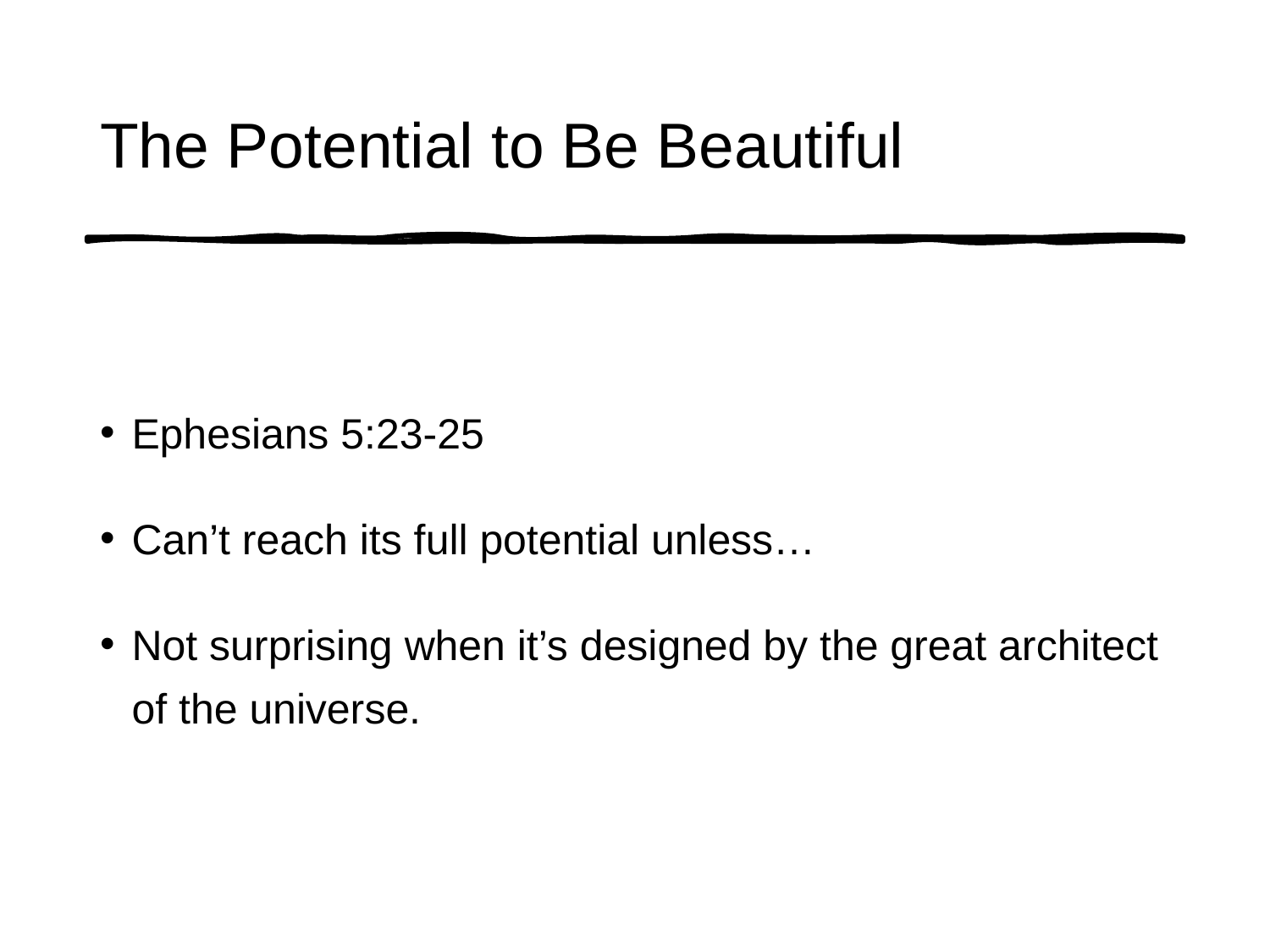

# The Potential to Be Beautiful
Ephesians 5:23-25
Can’t reach its full potential unless…
Not surprising when it’s designed by the great architect of the universe.